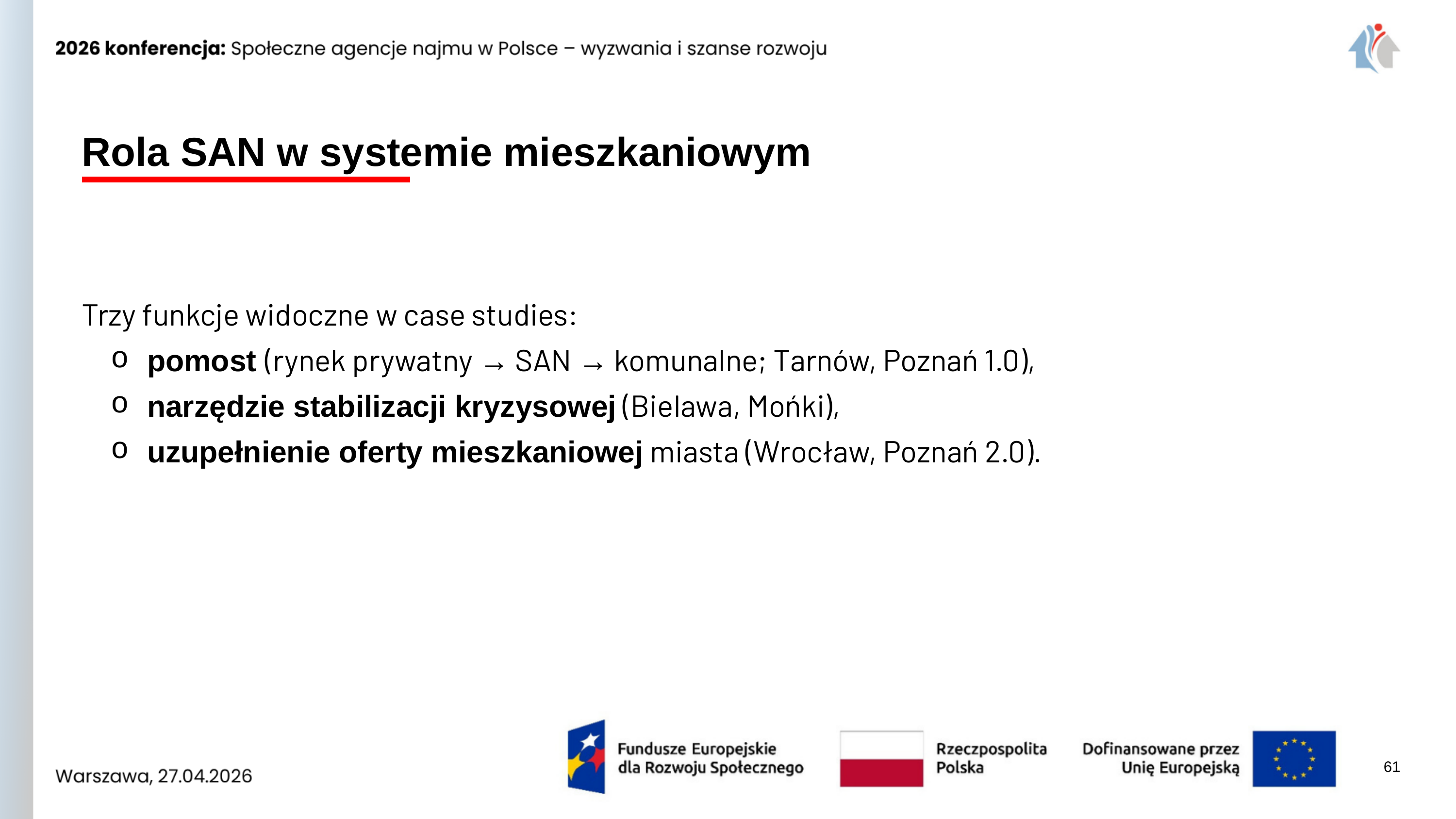

Rola SAN w systemie mieszkaniowym

Trzy funkcje widoczne w case studies:
pomost (rynek prywatny → SAN → komunalne; Tarnów, Poznań 1.0),
narzędzie stabilizacji kryzysowej (Bielawa, Mońki),
uzupełnienie oferty mieszkaniowej miasta (Wrocław, Poznań 2.0).

SAN może służyć różnym celom. Nie wykluczają się, mogą współistnieć
61